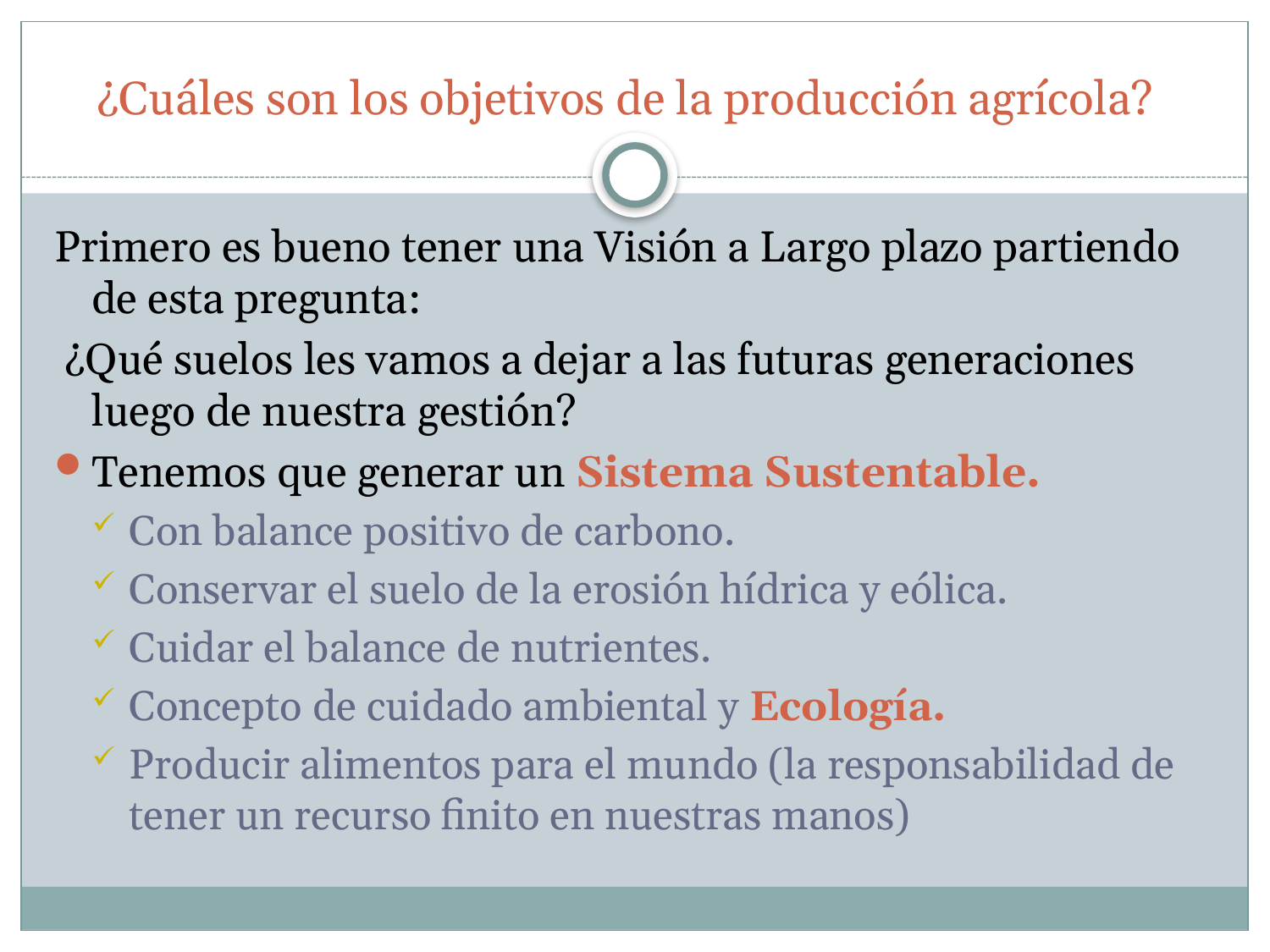

# ¿Cuáles son los objetivos de la producción agrícola?
Primero es bueno tener una Visión a Largo plazo partiendo de esta pregunta:
 ¿Qué suelos les vamos a dejar a las futuras generaciones luego de nuestra gestión?
Tenemos que generar un Sistema Sustentable.
Con balance positivo de carbono.
Conservar el suelo de la erosión hídrica y eólica.
Cuidar el balance de nutrientes.
Concepto de cuidado ambiental y Ecología.
Producir alimentos para el mundo (la responsabilidad de tener un recurso finito en nuestras manos)